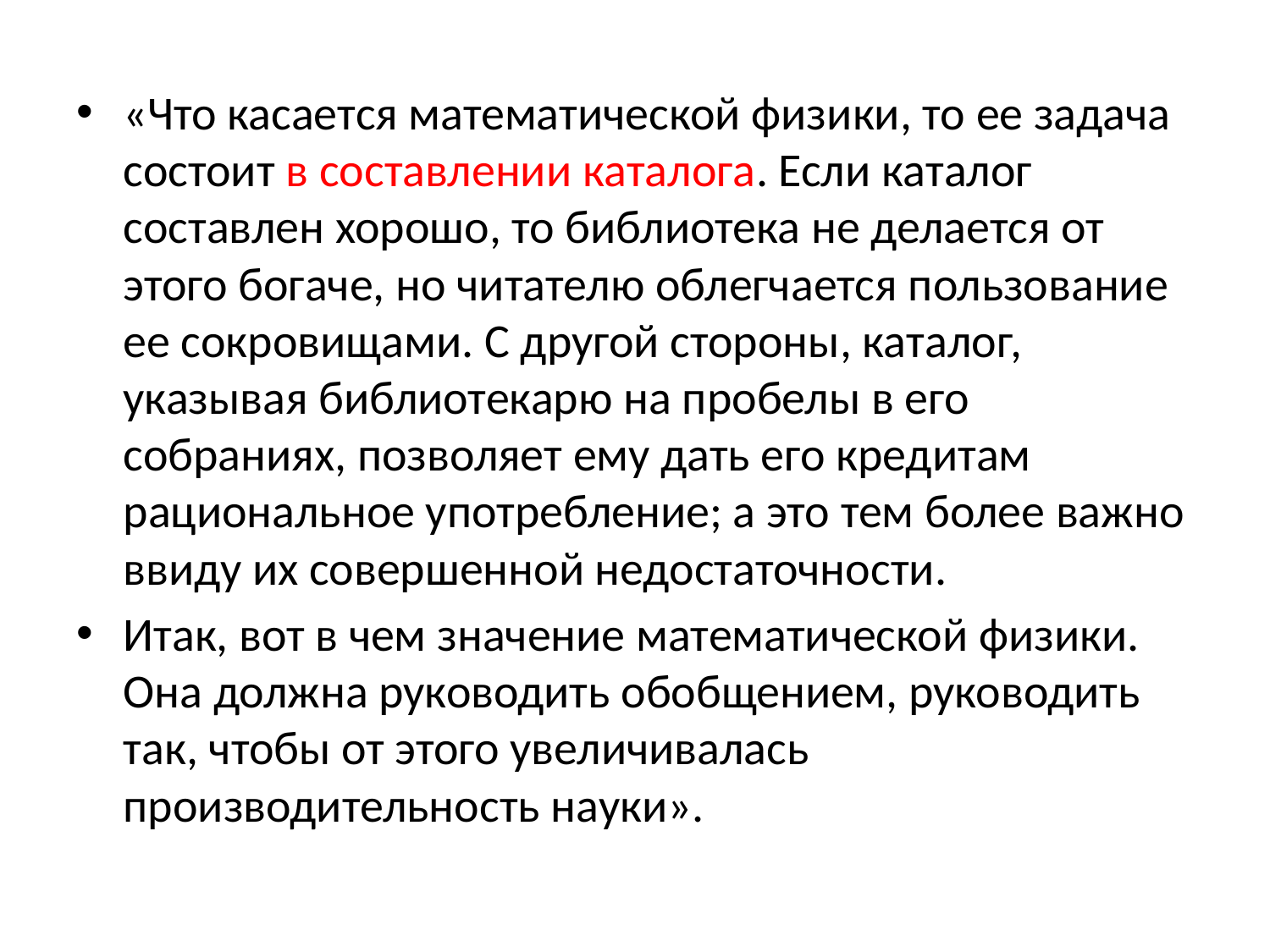

«Что касается математической физики, то ее задача состоит в составлении каталога. Если каталог составлен хорошо, то библиотека не делается от этого богаче, но читателю облегчается пользование ее cокровищами. С другой стороны, каталог, указывая библиотекарю на пробелы в его собраниях, позволяет ему дать его кредитам рациональное употребление; а это тем более важно ввиду их совершенной недостаточности.
Итак, вот в чем значение математической физики. Она должна руководить обобщением, руководить так, чтобы от этого увеличивалась производительность науки».